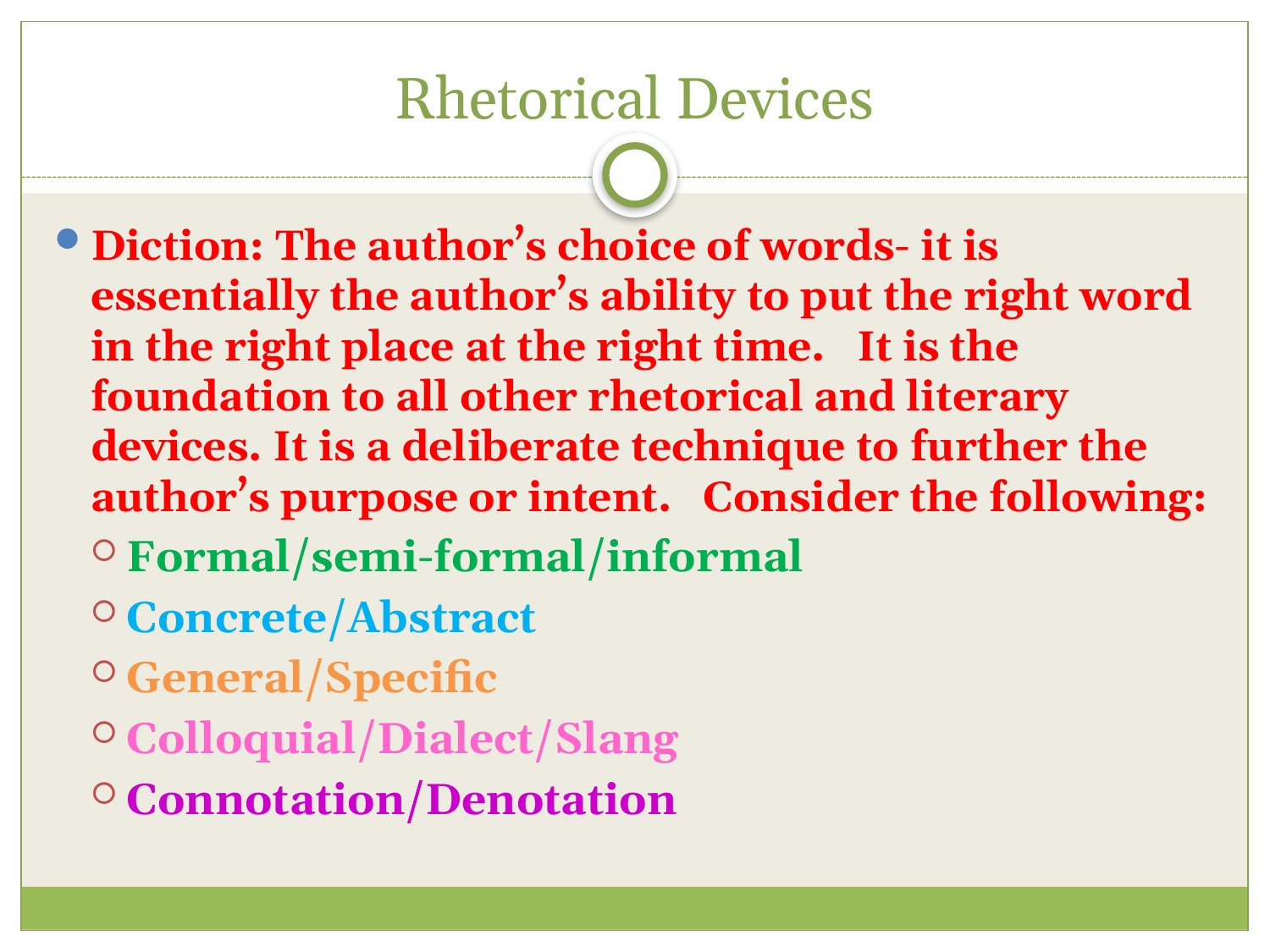

# Rhetorical Devices
Diction: The author’s choice of words- it is essentially the author’s ability to put the right word in the right place at the right time.   It is the foundation to all other rhetorical and literary devices. It is a deliberate technique to further the author’s purpose or intent.   Consider the following:
Formal/semi-formal/informal
Concrete/Abstract
General/Specific
Colloquial/Dialect/Slang
Connotation/Denotation